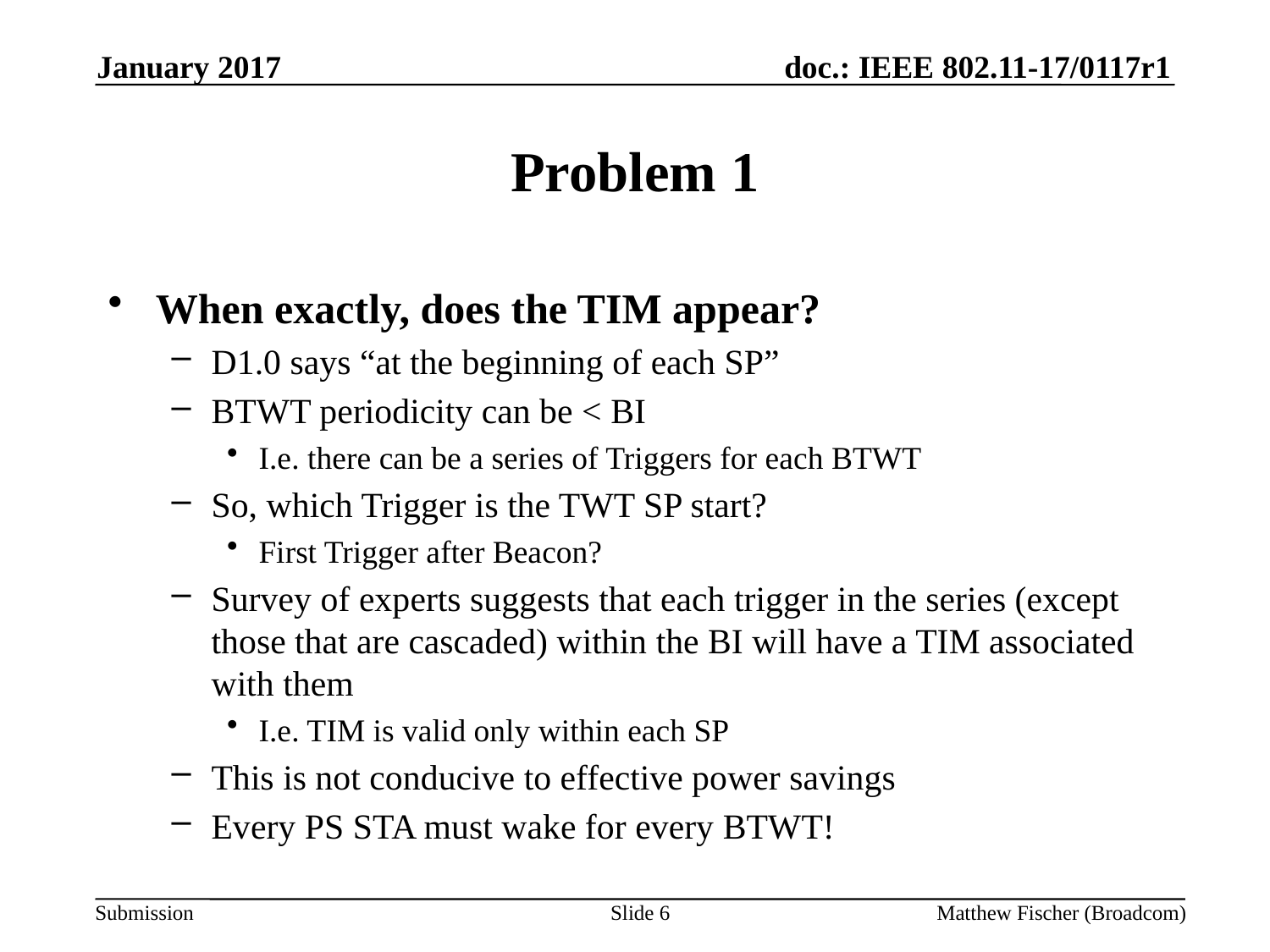

January 2017
# Problem 1
When exactly, does the TIM appear?
D1.0 says “at the beginning of each SP”
BTWT periodicity can be < BI
I.e. there can be a series of Triggers for each BTWT
So, which Trigger is the TWT SP start?
First Trigger after Beacon?
Survey of experts suggests that each trigger in the series (except those that are cascaded) within the BI will have a TIM associated with them
I.e. TIM is valid only within each SP
This is not conducive to effective power savings
Every PS STA must wake for every BTWT!

Slide 6
Matthew Fischer (Broadcom)